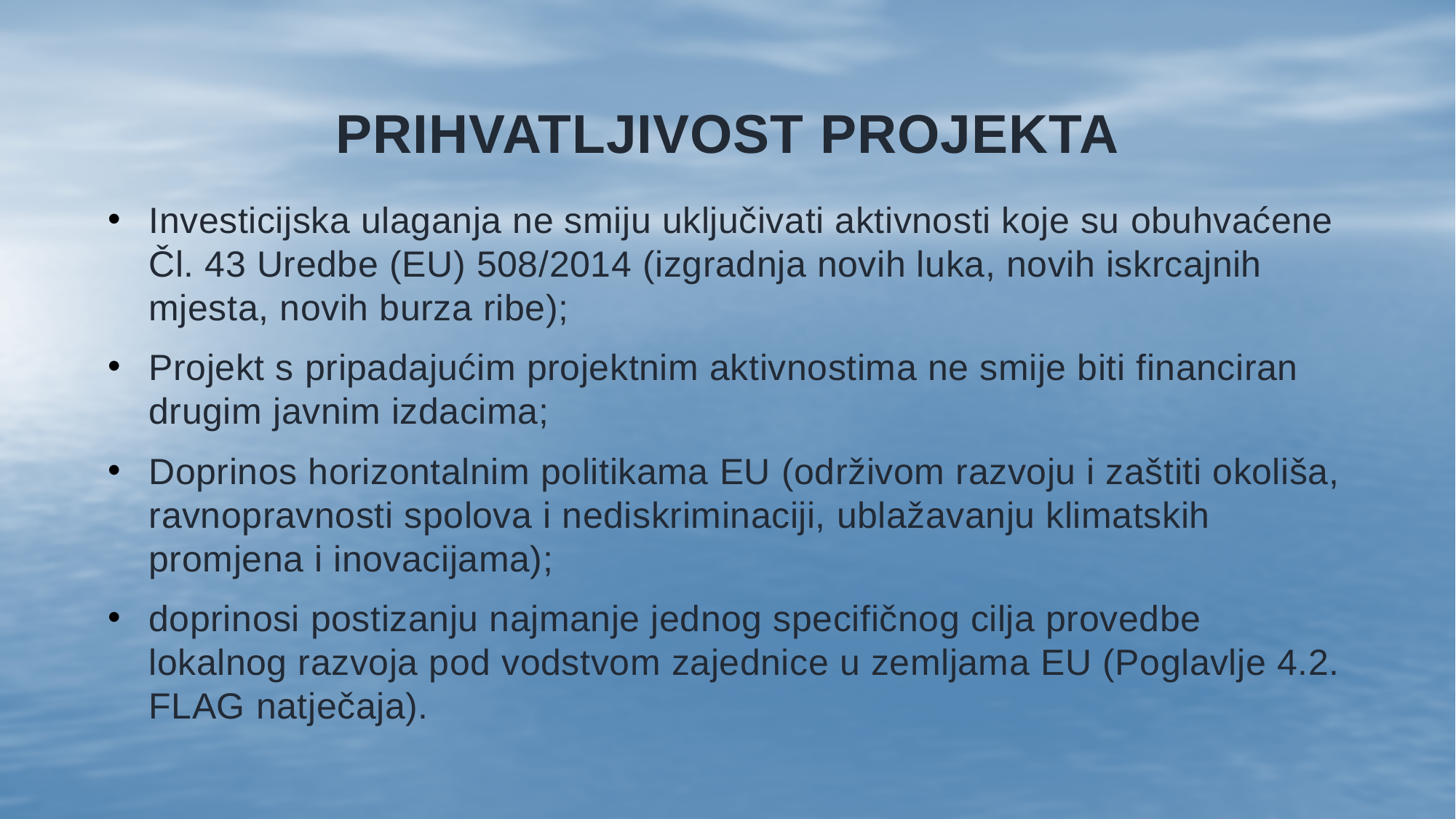

# Prihvatljivost projekta
Investicijska ulaganja ne smiju uključivati aktivnosti koje su obuhvaćene Čl. 43 Uredbe (EU) 508/2014 (izgradnja novih luka, novih iskrcajnih mjesta, novih burza ribe);
Projekt s pripadajućim projektnim aktivnostima ne smije biti financiran drugim javnim izdacima;
Doprinos horizontalnim politikama EU (održivom razvoju i zaštiti okoliša, ravnopravnosti spolova i nediskriminaciji, ublažavanju klimatskih promjena i inovacijama);
doprinosi postizanju najmanje jednog specifičnog cilja provedbe lokalnog razvoja pod vodstvom zajednice u zemljama EU (Poglavlje 4.2. FLAG natječaja).